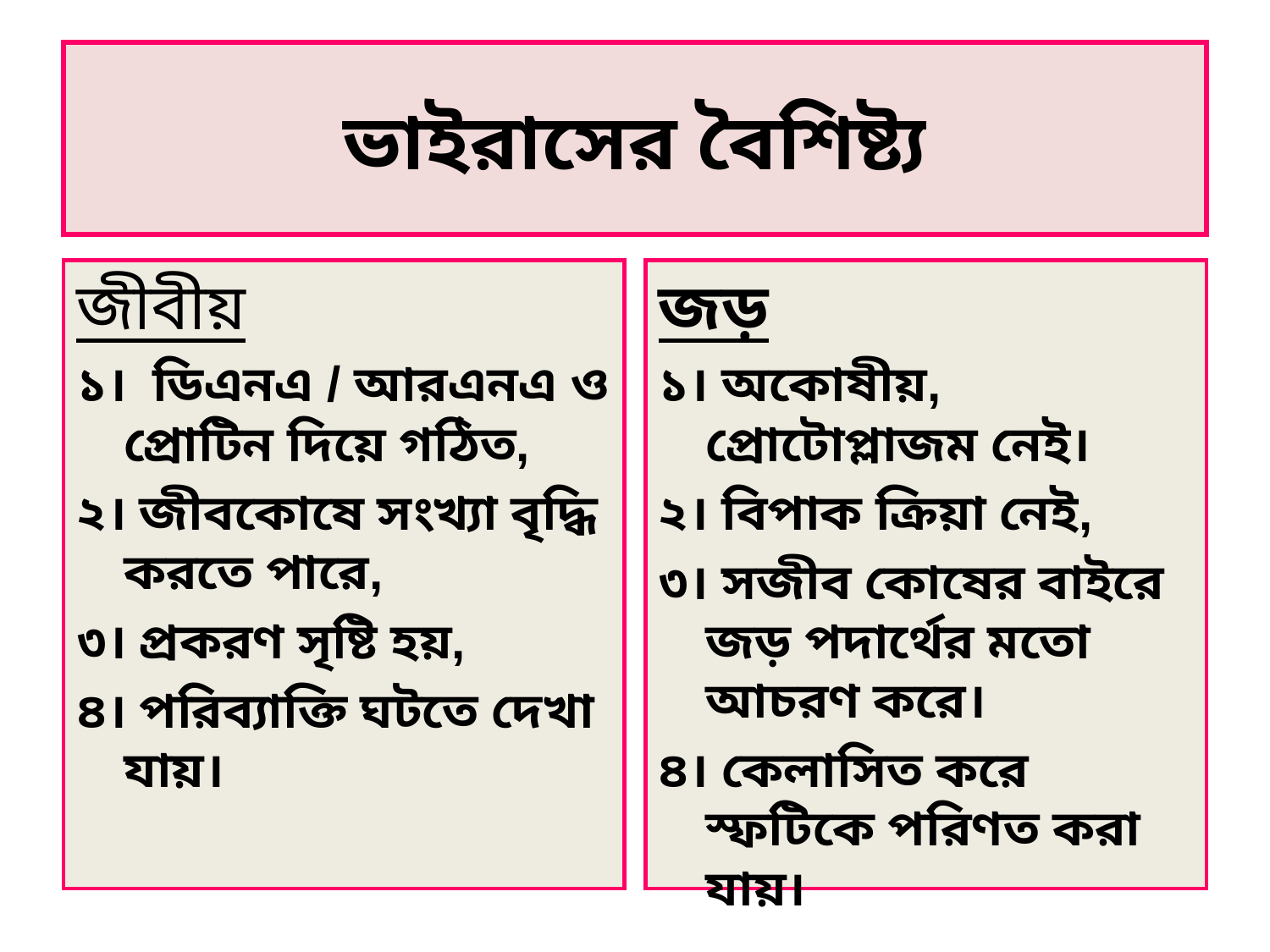

# ভাইরাসের বৈশিষ্ট্য
জীবীয়
১।  ডিএনএ / আরএনএ ও প্রোটিন দিয়ে গঠিত,
২। জীবকোষে সংখ্যা বৃদ্ধি করতে পারে,
৩। প্রকরণ সৃষ্টি হয়,
৪। পরিব্যাক্তি ঘটতে দেখা যায়।
জড়
১। অকোষীয়, প্রোটোপ্লাজম নেই।
২। বিপাক ক্রিয়া নেই,
৩। সজীব কোষের বাইরে জড় পদার্থের মতো আচরণ করে।
৪। কেলাসিত করে স্ফটিকে পরিণত করা যায়।